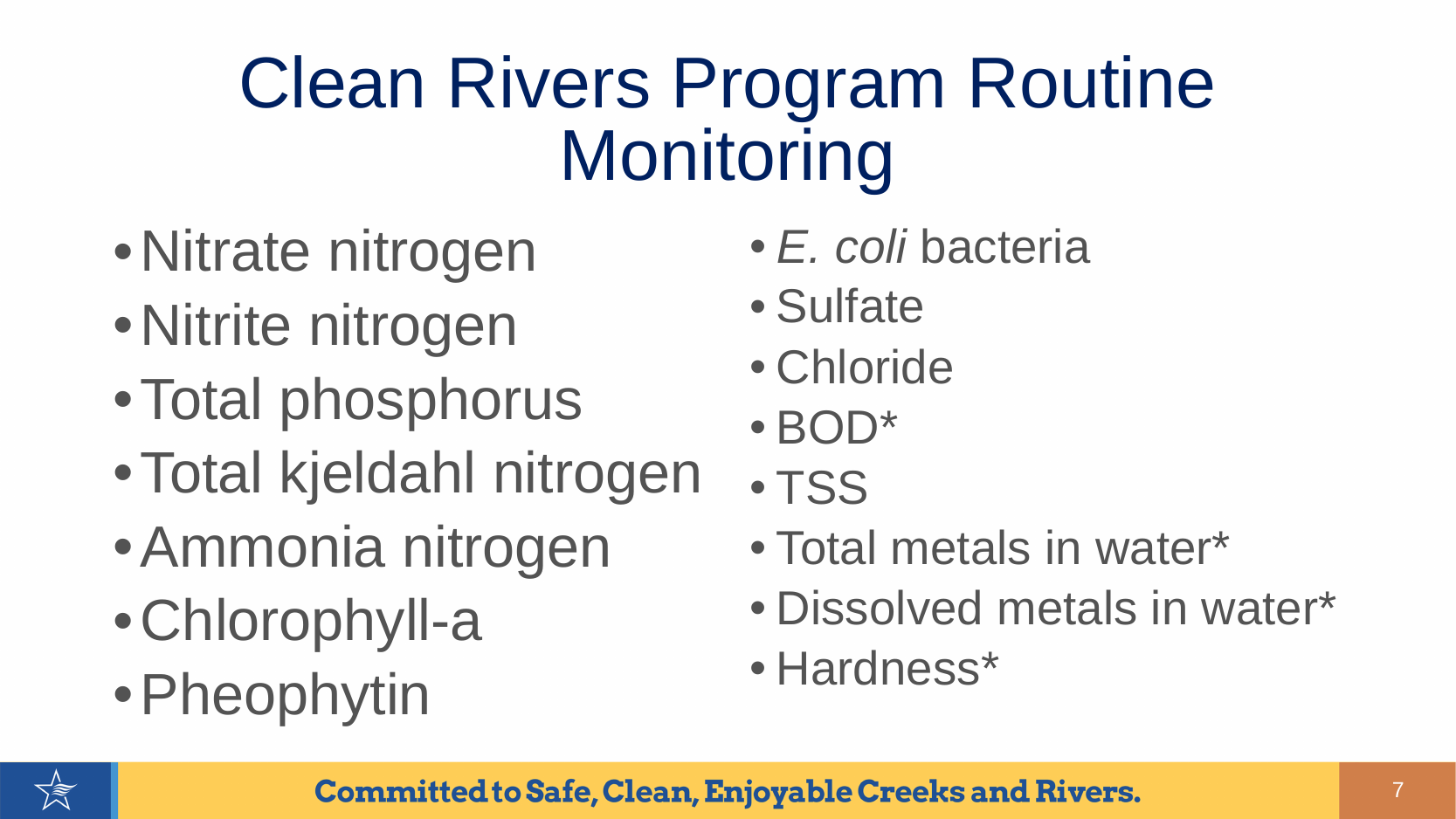

# Clean Rivers Program Routine Monitoring
Nitrate nitrogen
Nitrite nitrogen
Total phosphorus
Total kjeldahl nitrogen
Ammonia nitrogen
Chlorophyll-a
Pheophytin
E. coli bacteria
Sulfate
Chloride
BOD*
TSS
Total metals in water*
Dissolved metals in water*
Hardness*